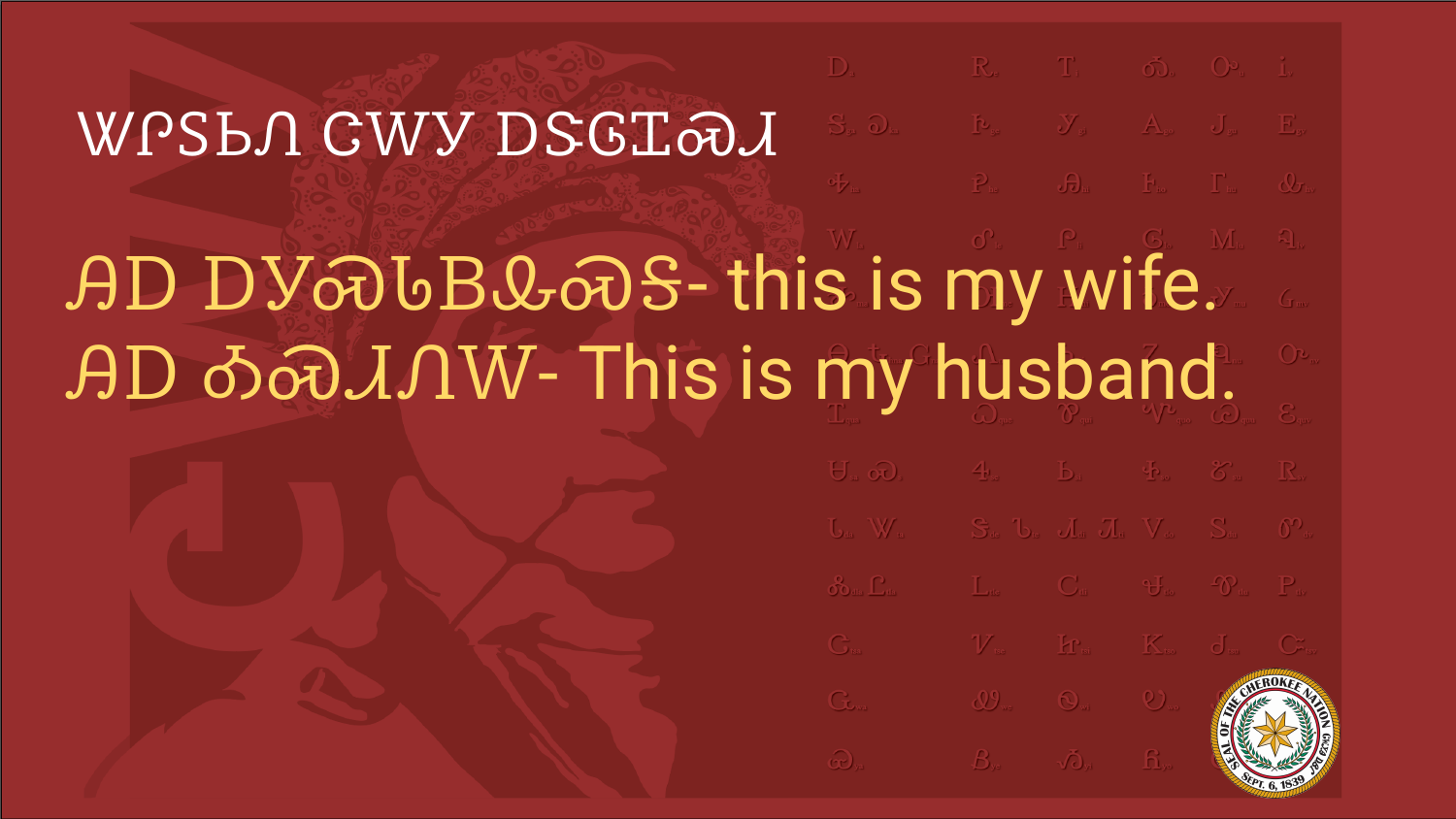

# ᏔᎵᏚᏏᏁ ᏣᎳᎩ ᎠᏕᎶᏆᏍᏗ
ᎯᎠ ᎠᎩᏍᏓᏴᎲᏍᎦ- this is my wife.
ᎯᎠ ᎣᏍᏗᏁᎳ- This is my husband.